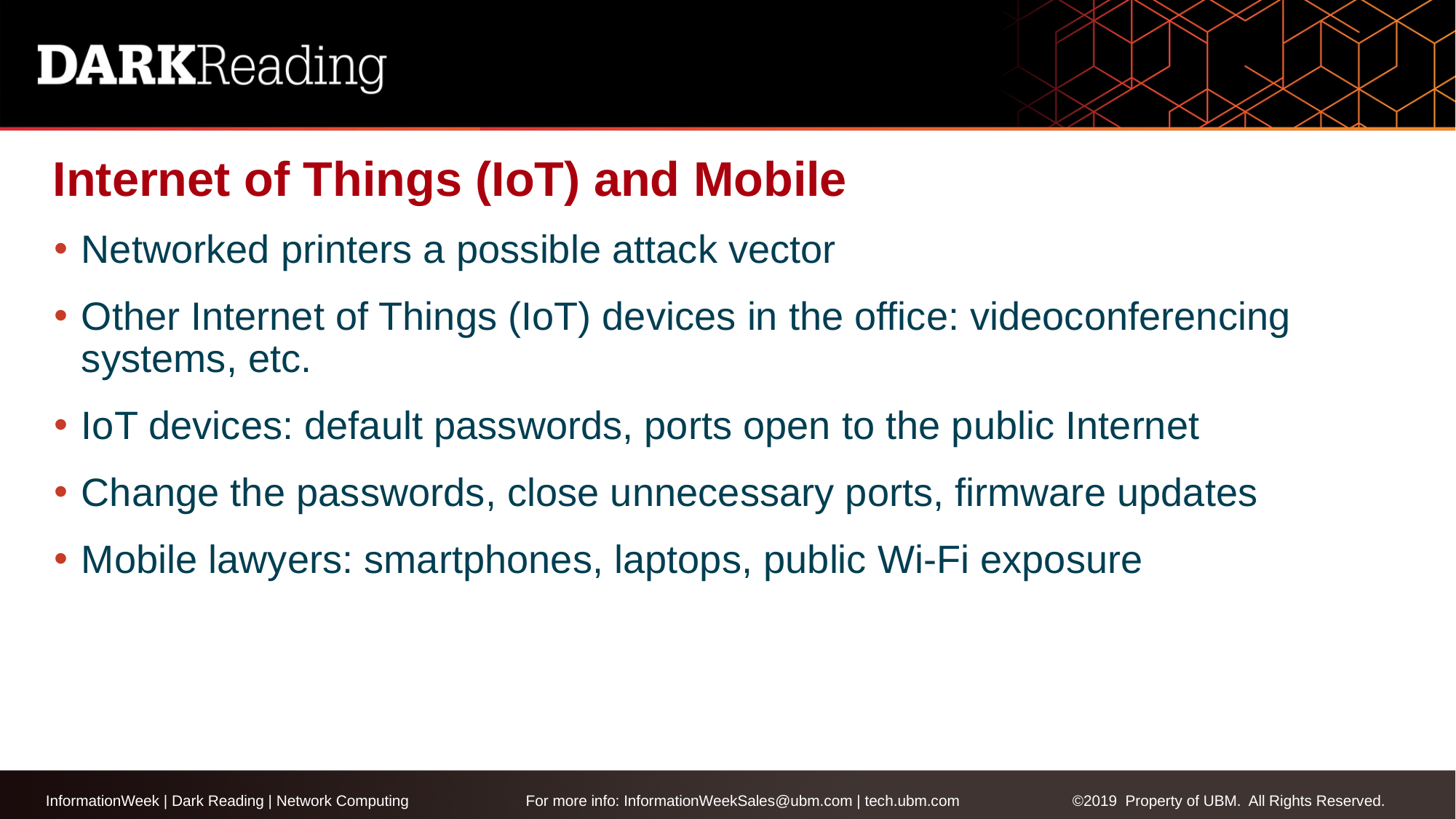

# Internet of Things (IoT) and Mobile
Networked printers a possible attack vector
Other Internet of Things (IoT) devices in the office: videoconferencing systems, etc.
IoT devices: default passwords, ports open to the public Internet
Change the passwords, close unnecessary ports, firmware updates
Mobile lawyers: smartphones, laptops, public Wi-Fi exposure